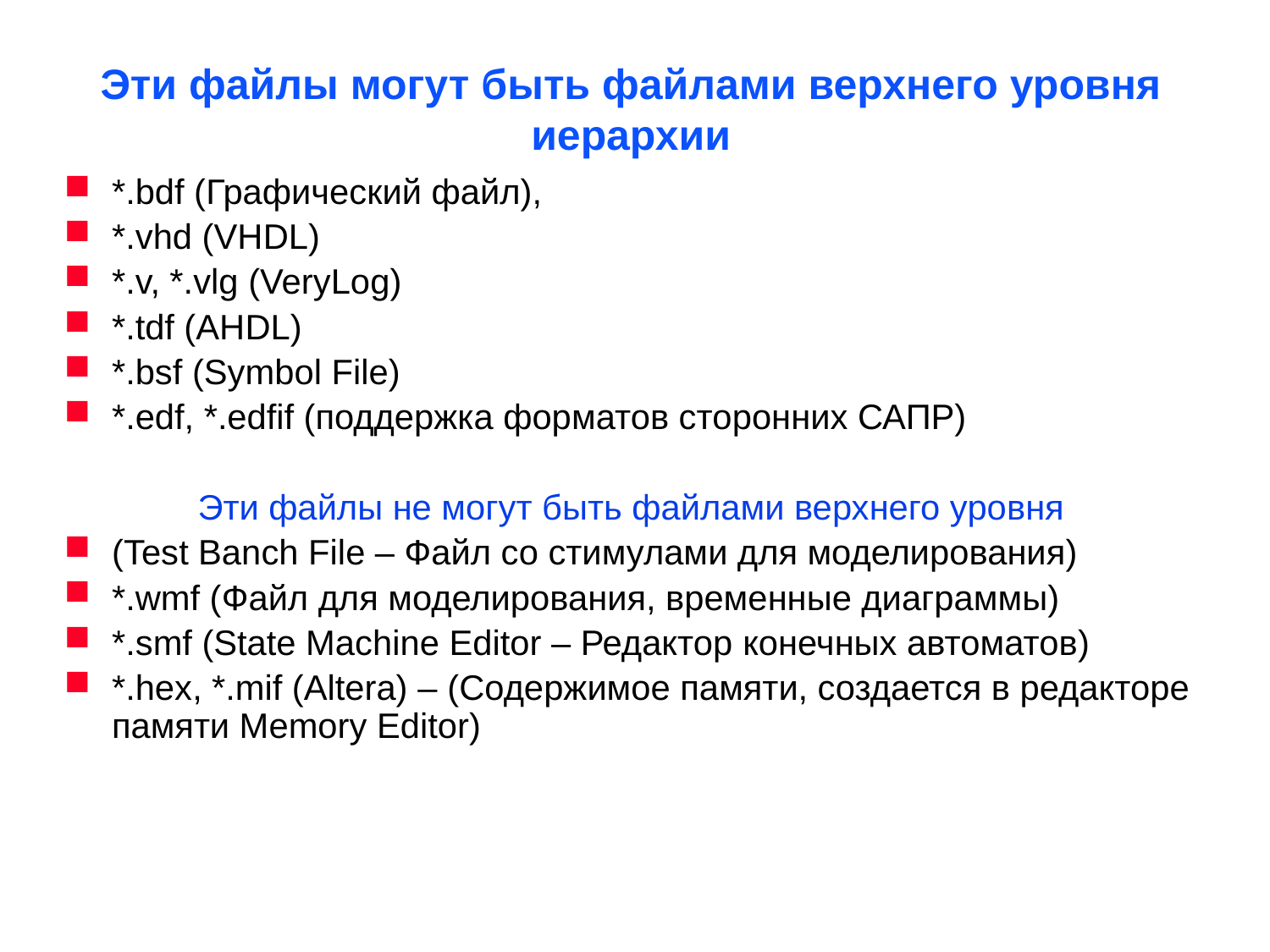

# Эти файлы могут быть файлами верхнего уровня иерархии
*.bdf (Графический файл),
*.vhd (VHDL)
*.v, *.vlg (VeryLog)
*.tdf (AHDL)
*.bsf (Symbol File)
*.edf, *.edfif (поддержка форматов сторонних САПР)

Эти файлы не могут быть файлами верхнего уровня
(Test Banch File – Файл со стимулами для моделирования)
*.wmf (Файл для моделирования, временные диаграммы)
*.smf (State Machine Editor – Редактор конечных автоматов)
*.hex, *.mif (Altera) – (Содержимое памяти, создается в редакторе памяти Memory Editor)